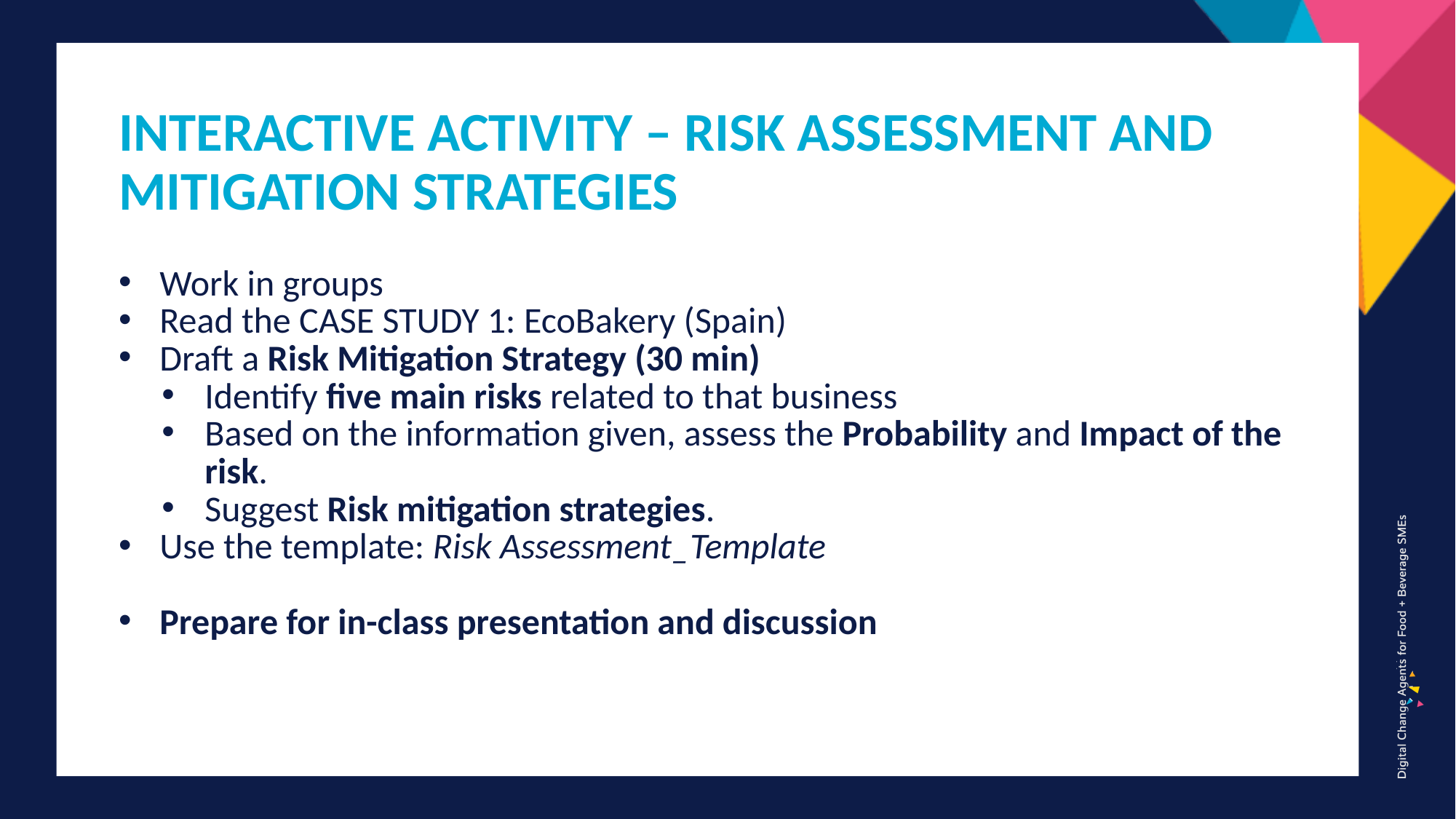

INTERACTIVE ACTIVITY – RISK ASSESSMENT AND MITIGATION STRATEGIES
Work in groups
Read the CASE STUDY 1: EcoBakery (Spain)
Draft a Risk Mitigation Strategy (30 min)
Identify five main risks related to that business
Based on the information given, assess the Probability and Impact of the risk.
Suggest Risk mitigation strategies.
Use the template: Risk Assessment_Template

Prepare for in-class presentation and discussion